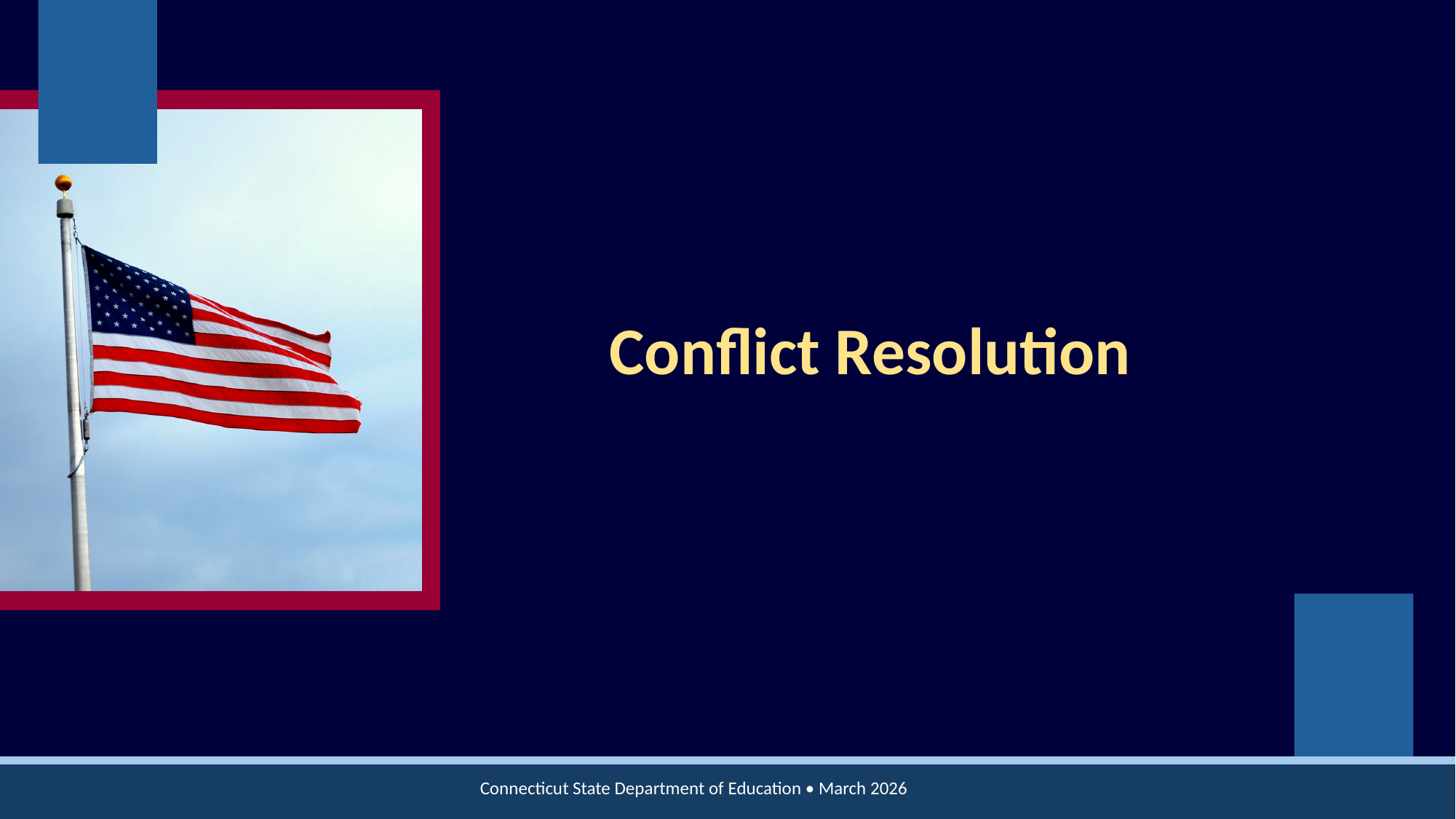

# Conflict Resolution
Connecticut State Department of Education • March 2026